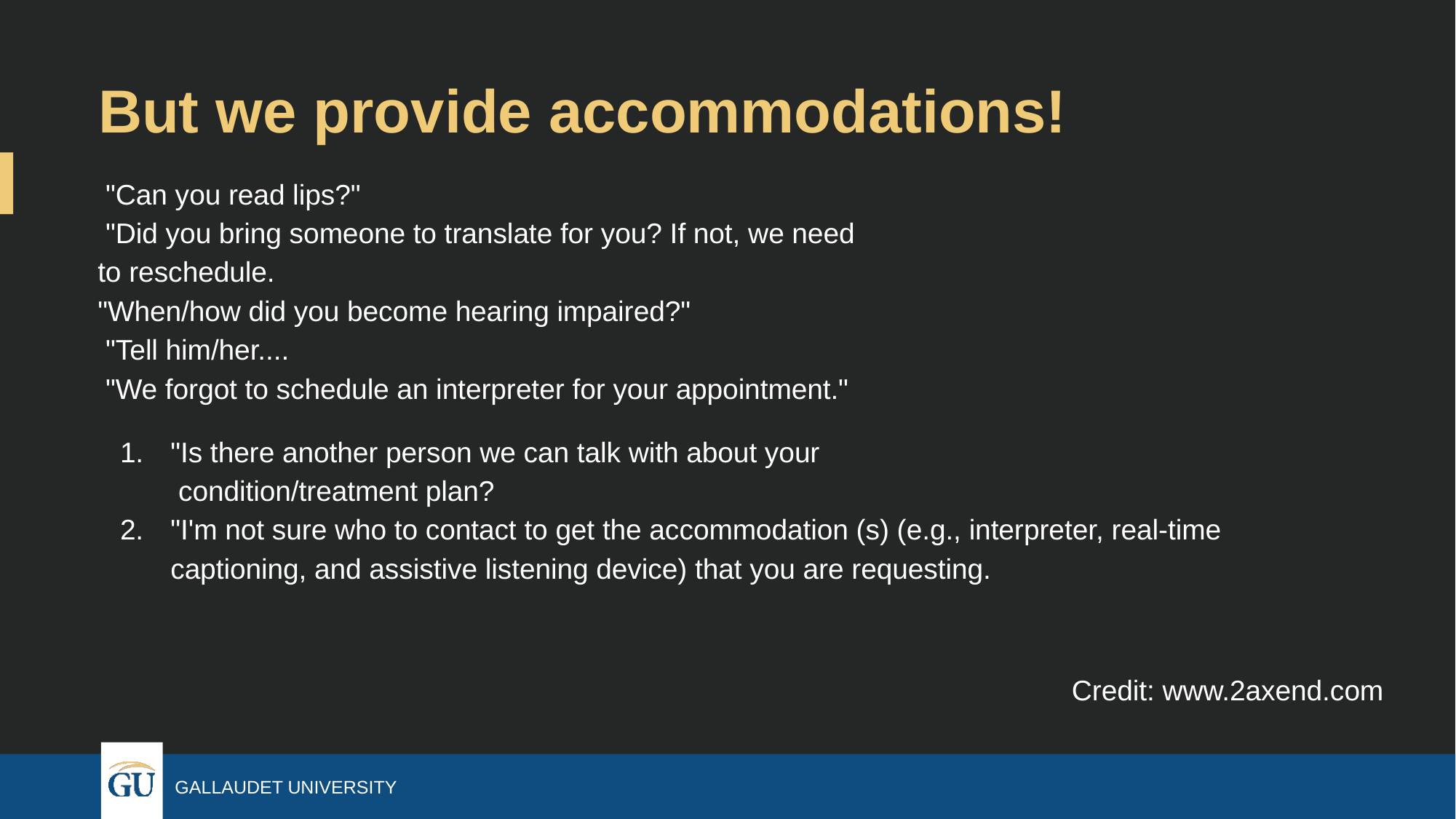

# But we provide accommodations!
 "Can you read lips?"
 "Did you bring someone to translate for you? If not, we need
to reschedule.
"When/how did you become hearing impaired?"
 "Tell him/her....
 "We forgot to schedule an interpreter for your appointment."
﻿﻿﻿"Is there another person we can talk with about your
 condition/treatment plan?
﻿﻿﻿﻿﻿"I'm not sure who to contact to get the accommodation (s) (e.g., interpreter, real-time captioning, and assistive listening device) that you are requesting.

Credit: www.2axend.com